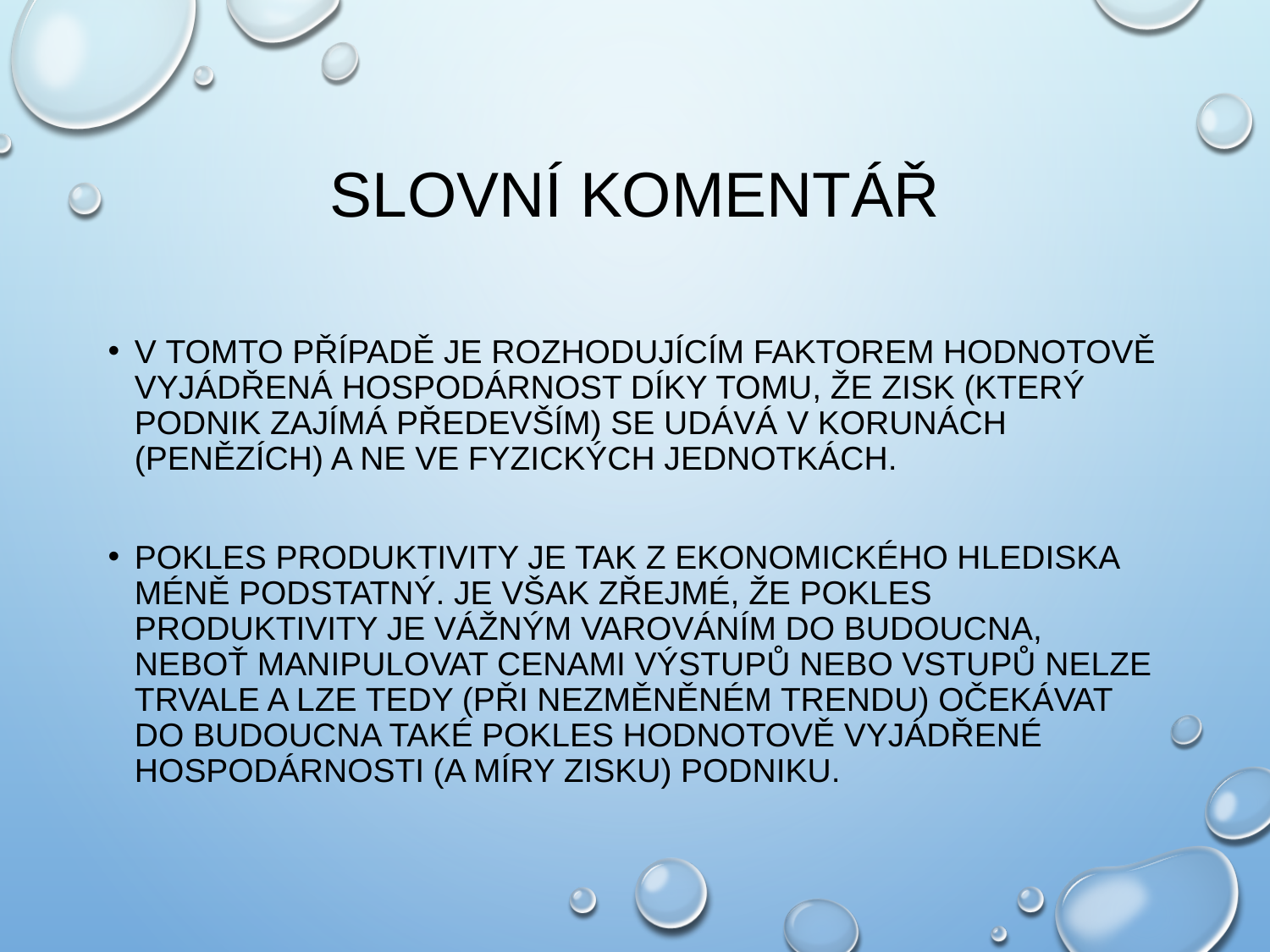

# Slovní komentář
V tomto případě je rozhodujícím faktorem hodnotově vyjádřená hospodárnost díky tomu, že zisk (který podnik zajímá především) se udává v korunách (penězích) a ne ve fyzických jednotkách.

Pokles produktivity je tak z ekonomického hlediska méně podstatný. Je však zřejmé, že pokles produktivity je vážným varováním do budoucna, neboť manipulovat cenami výstupů nebo vstupů nelze trvale a lze tedy (při nezměněném trendu) očekávat do budoucna také pokles hodnotově vyjádřené hospodárnosti (a míry zisku) podniku.